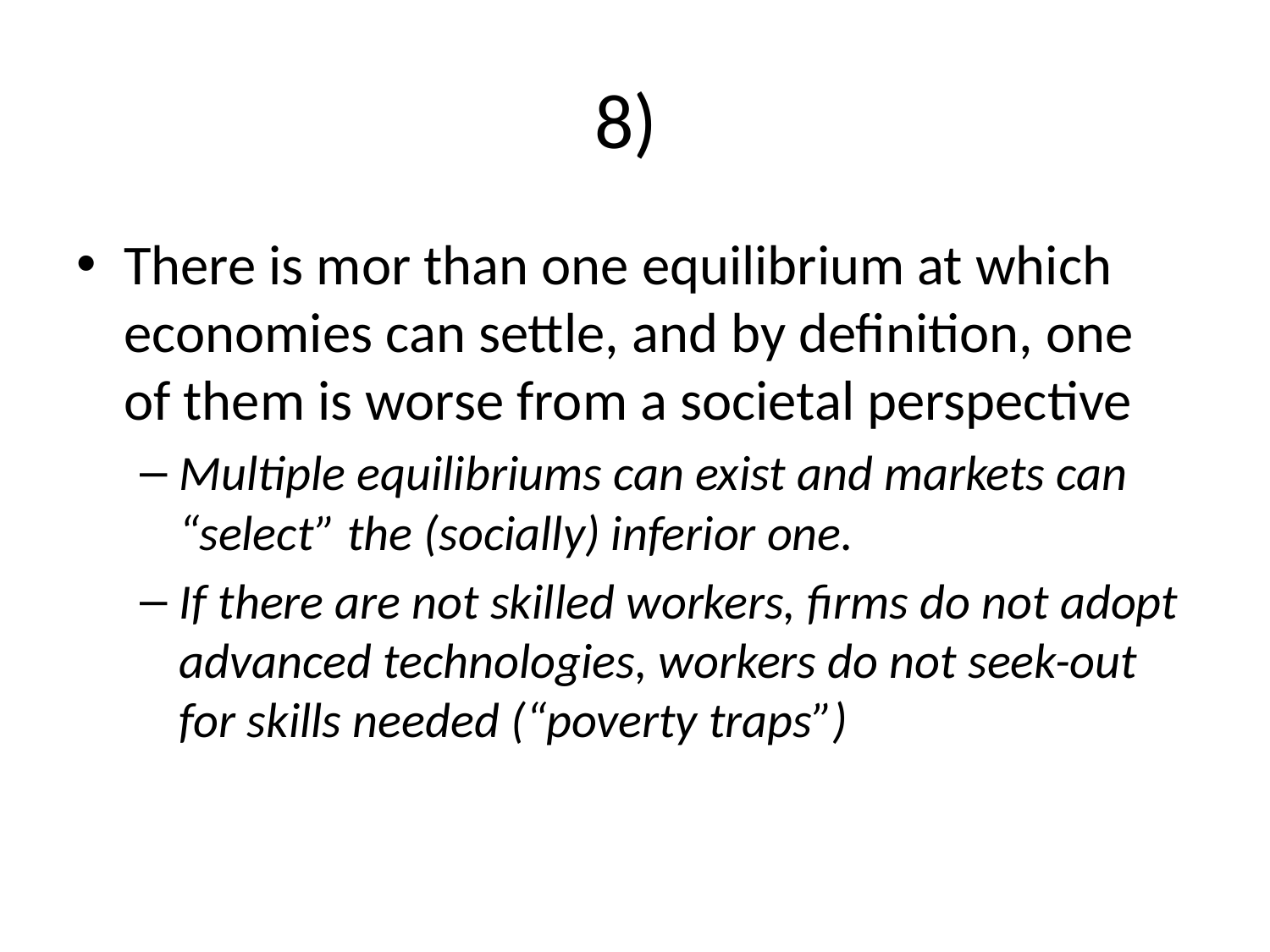

# 8)
There is mor than one equilibrium at which economies can settle, and by definition, one of them is worse from a societal perspective
Multiple equilibriums can exist and markets can “select” the (socially) inferior one.
If there are not skilled workers, firms do not adopt advanced technologies, workers do not seek-out for skills needed (“poverty traps”)